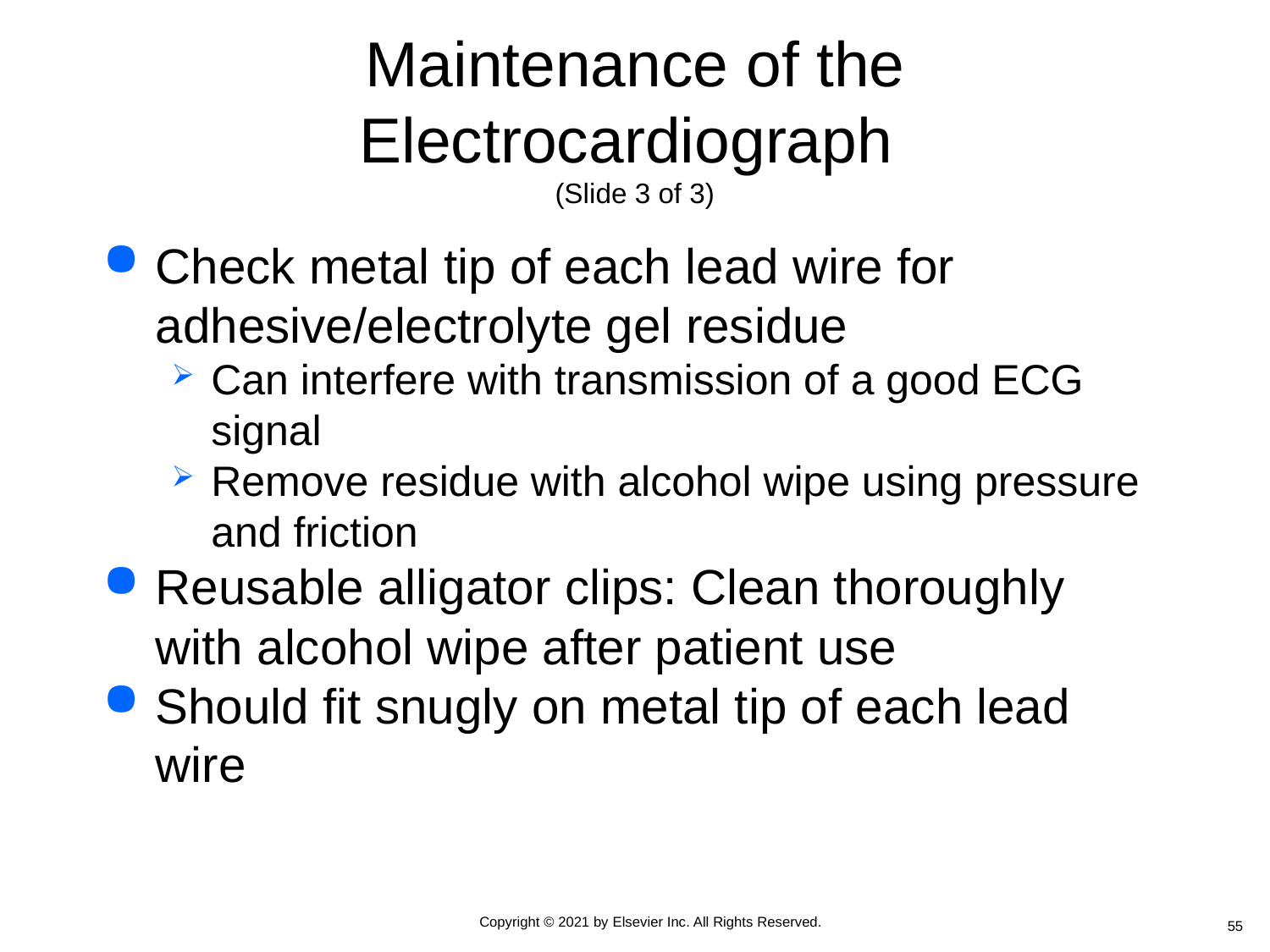

# Maintenance of the Electrocardiograph (Slide 3 of 3)
Check metal tip of each lead wire for adhesive/electrolyte gel residue
Can interfere with transmission of a good ECG signal
Remove residue with alcohol wipe using pressure and friction
Reusable alligator clips: Clean thoroughly with alcohol wipe after patient use
Should fit snugly on metal tip of each lead wire
55